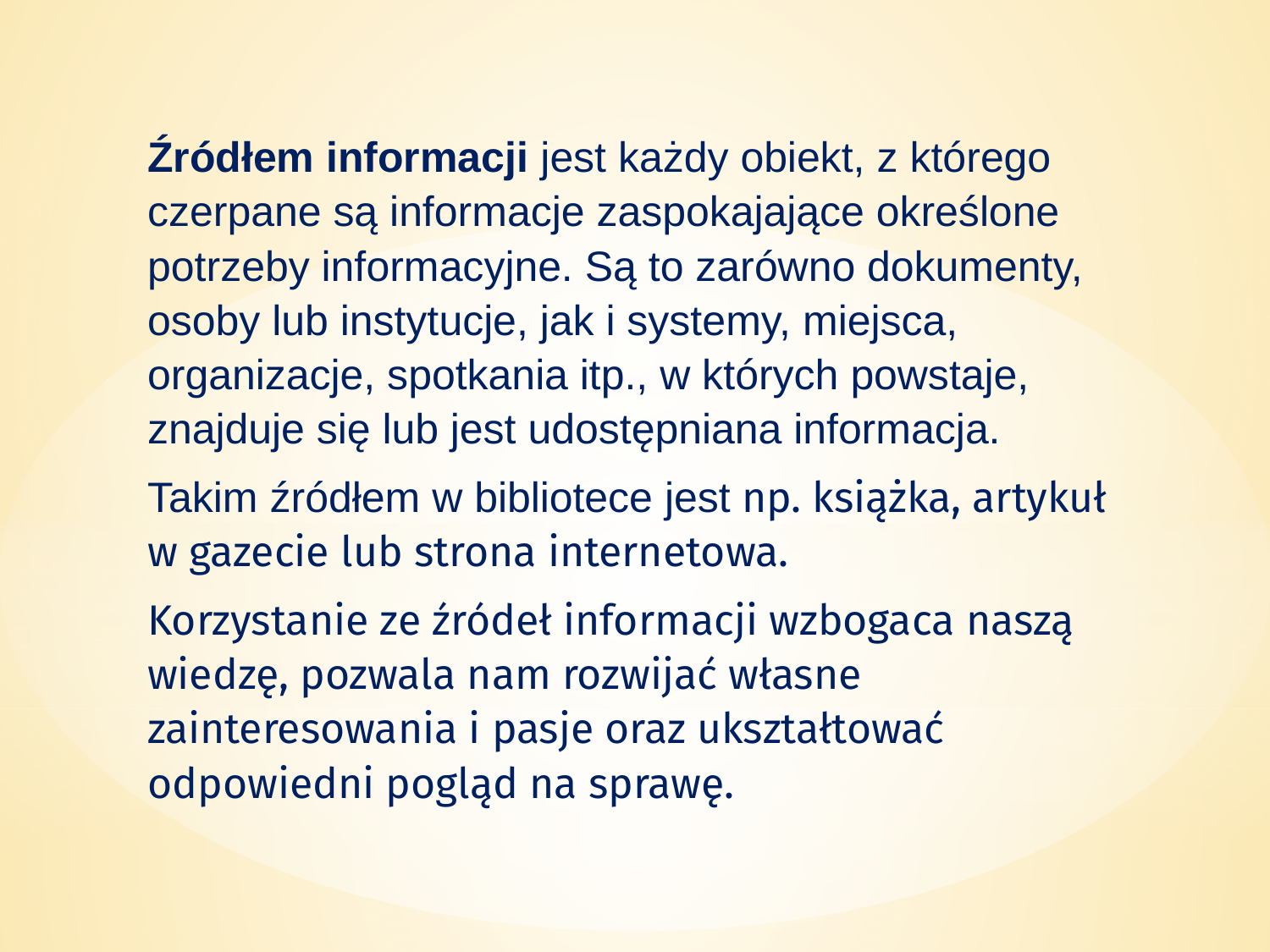

Źródłem informacji jest każdy obiekt, z którego czerpane są informacje zaspokajające określone potrzeby informacyjne. Są to zarówno dokumenty, osoby lub instytucje, jak i systemy, miejsca, organizacje, spotkania itp., w których powstaje, znajduje się lub jest udostępniana informacja.
Takim źródłem w bibliotece jest np. książka, artykuł w gazecie lub strona internetowa.
Korzystanie ze źródeł informacji wzbogaca naszą wiedzę, pozwala nam rozwijać własne zainteresowania i pasje oraz ukształtować odpowiedni pogląd na sprawę.